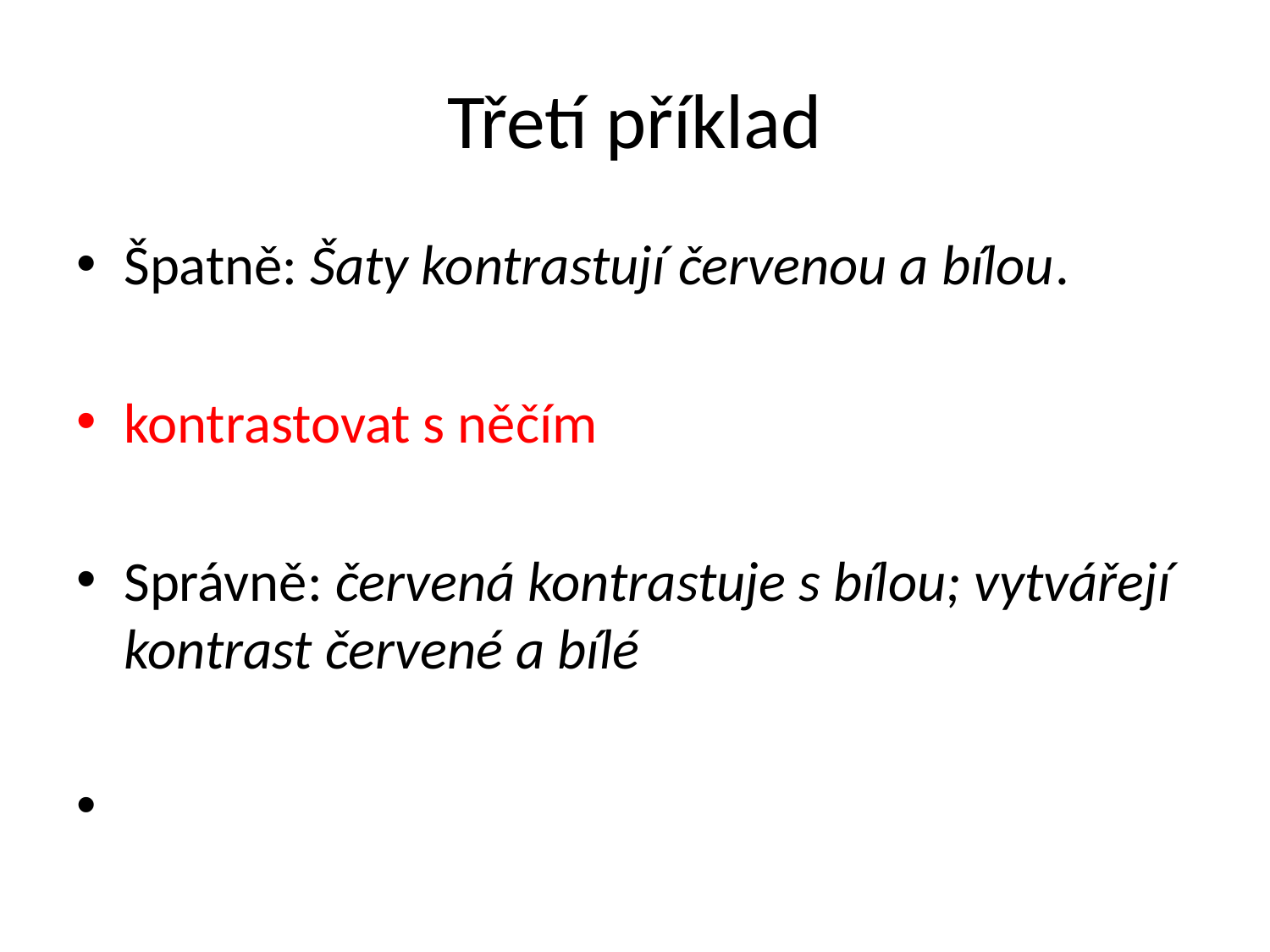

# Třetí příklad
Špatně: Šaty kontrastují červenou a bílou.

kontrastovat s něčím

Správně: červená kontrastuje s bílou; vytvářejí kontrast červené a bílé